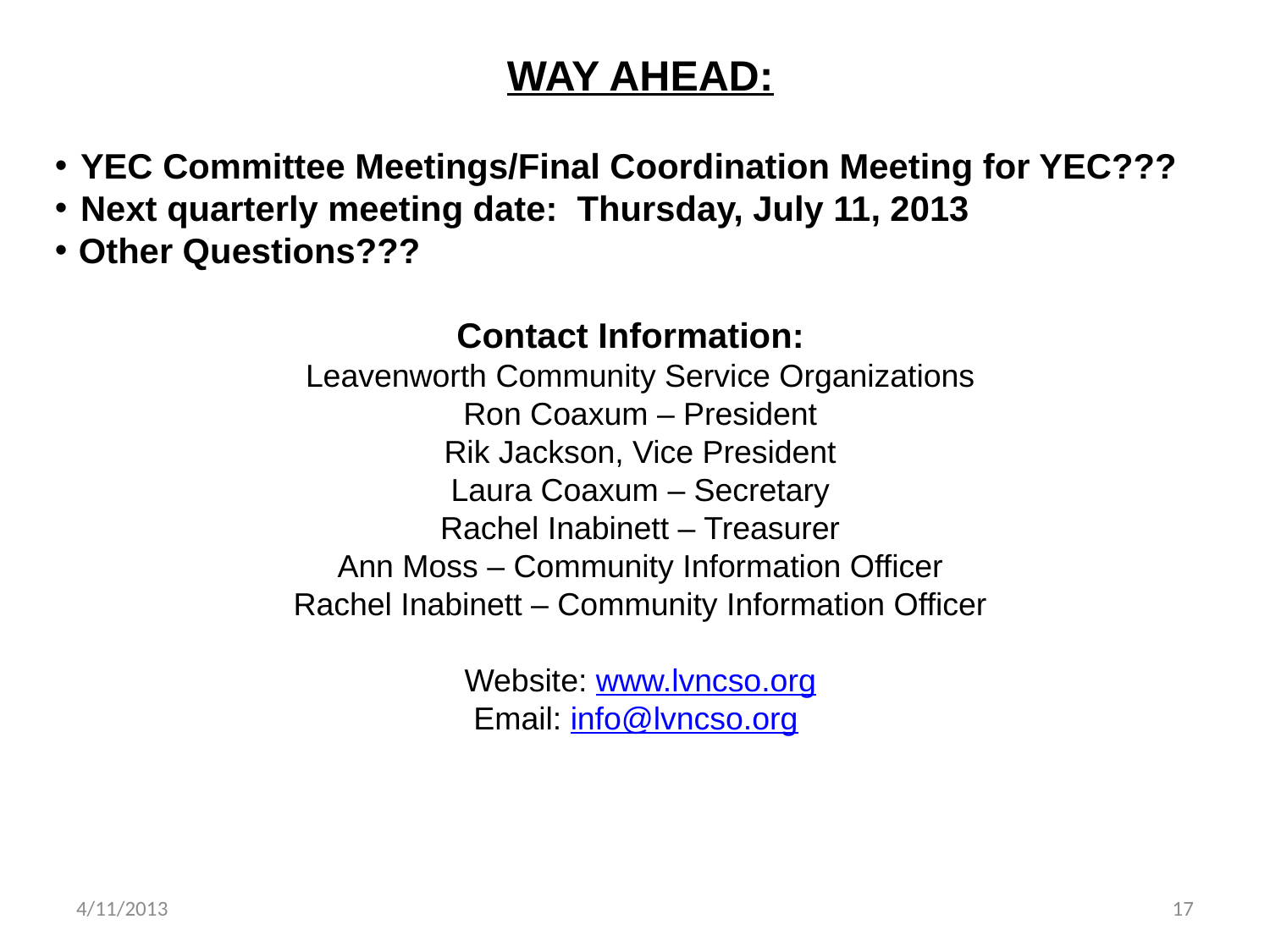

WAY AHEAD:
 YEC Committee Meetings/Final Coordination Meeting for YEC???
 Next quarterly meeting date:  Thursday, July 11, 2013
Other Questions???

Contact Information:
Leavenworth Community Service Organizations
Ron Coaxum – President
Rik Jackson, Vice President
Laura Coaxum – Secretary
Rachel Inabinett – Treasurer
Ann Moss – Community Information Officer
Rachel Inabinett – Community Information Officer

Website: www.lvncso.org
Email: info@lvncso.org
4/11/2013
17